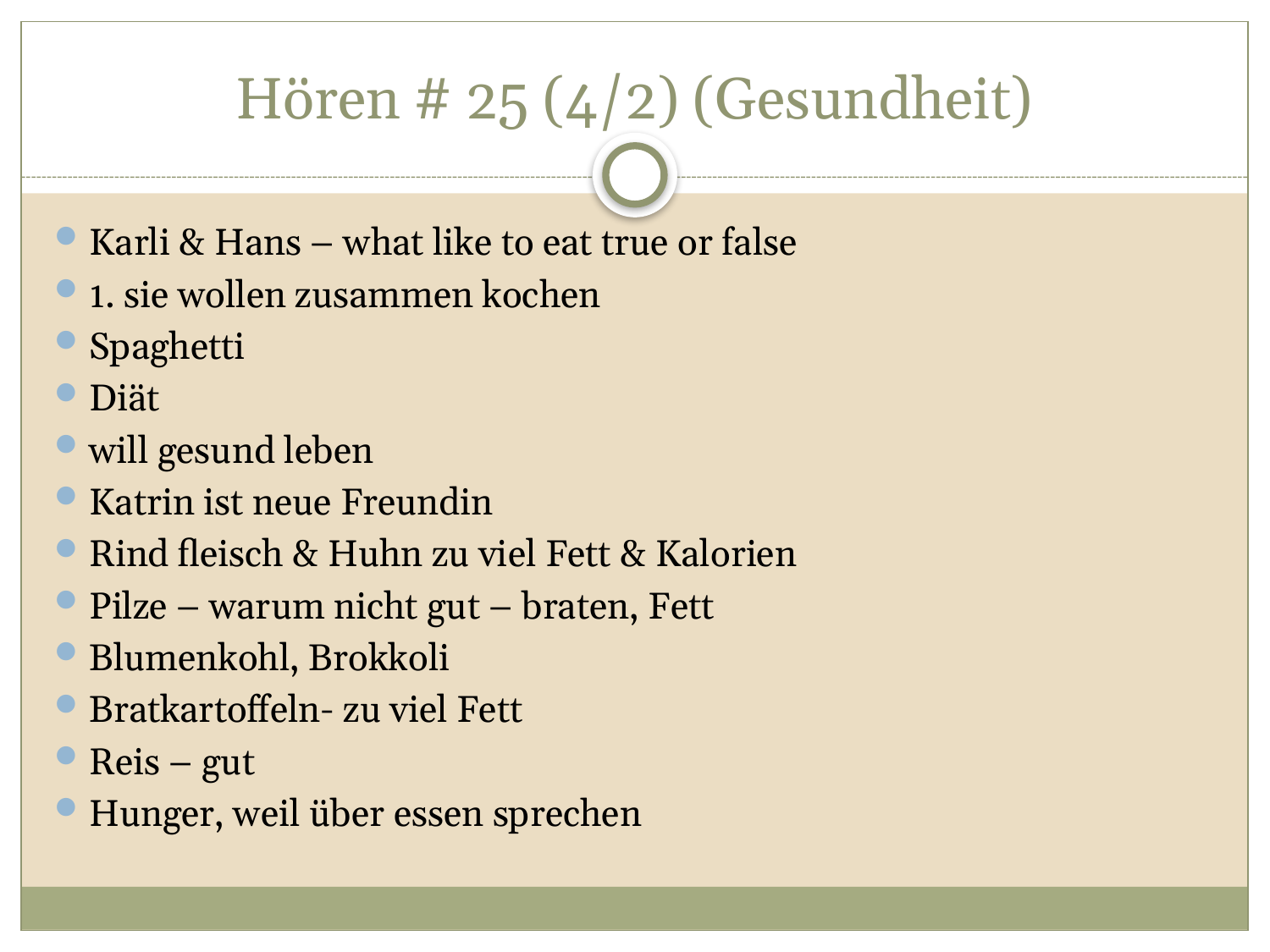

# Hören # 25 (4/2) (Gesundheit)
Karli & Hans – what like to eat true or false
1. sie wollen zusammen kochen
Spaghetti
Diät
will gesund leben
Katrin ist neue Freundin
Rind fleisch & Huhn zu viel Fett & Kalorien
Pilze – warum nicht gut – braten, Fett
Blumenkohl, Brokkoli
Bratkartoffeln- zu viel Fett
Reis – gut
Hunger, weil über essen sprechen